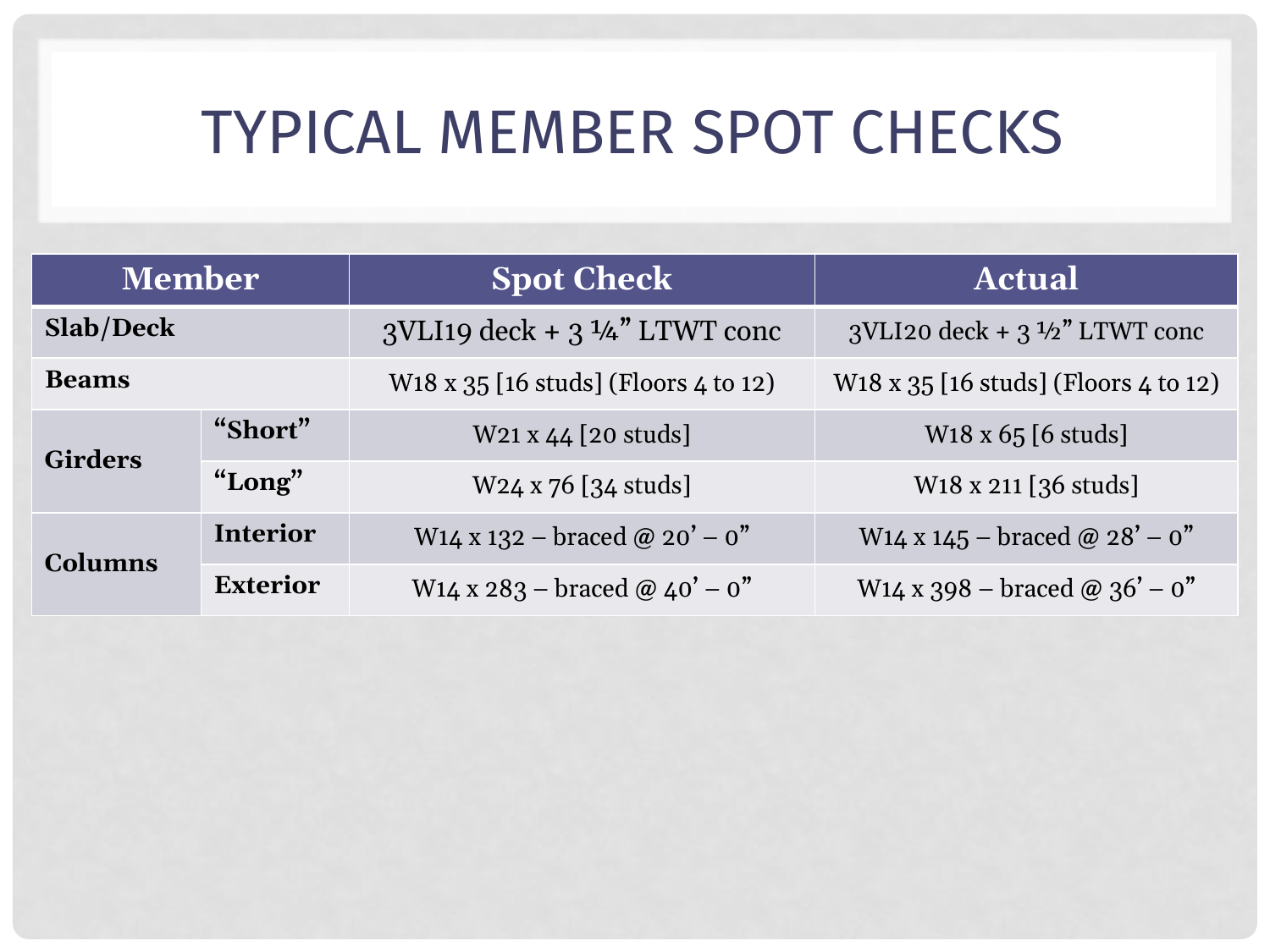

# Typical member Spot checks
| Member |  | Spot Check | Actual |
| --- | --- | --- | --- |
| Slab/Deck |  | 3VLI19 deck + 3 ¼” LTWT conc | 3VLI20 deck + 3 ½” LTWT conc |
| Beams |  | W18 x 35 [16 studs] (Floors 4 to 12) | W18 x 35 [16 studs] (Floors 4 to 12) |
| Girders | “Short” | W21 x 44 [20 studs] | W18 x 65 [6 studs] |
|  | “Long” | W24 x 76 [34 studs] | W18 x 211 [36 studs] |
| Columns | Interior | W14 x 132 – braced @ 20’ – 0” | W14 x 145 – braced @ 28’ – 0” |
|  | Exterior | W14 x 283 – braced @ 40’ – 0” | W14 x 398 – braced @ 36’ – 0” |